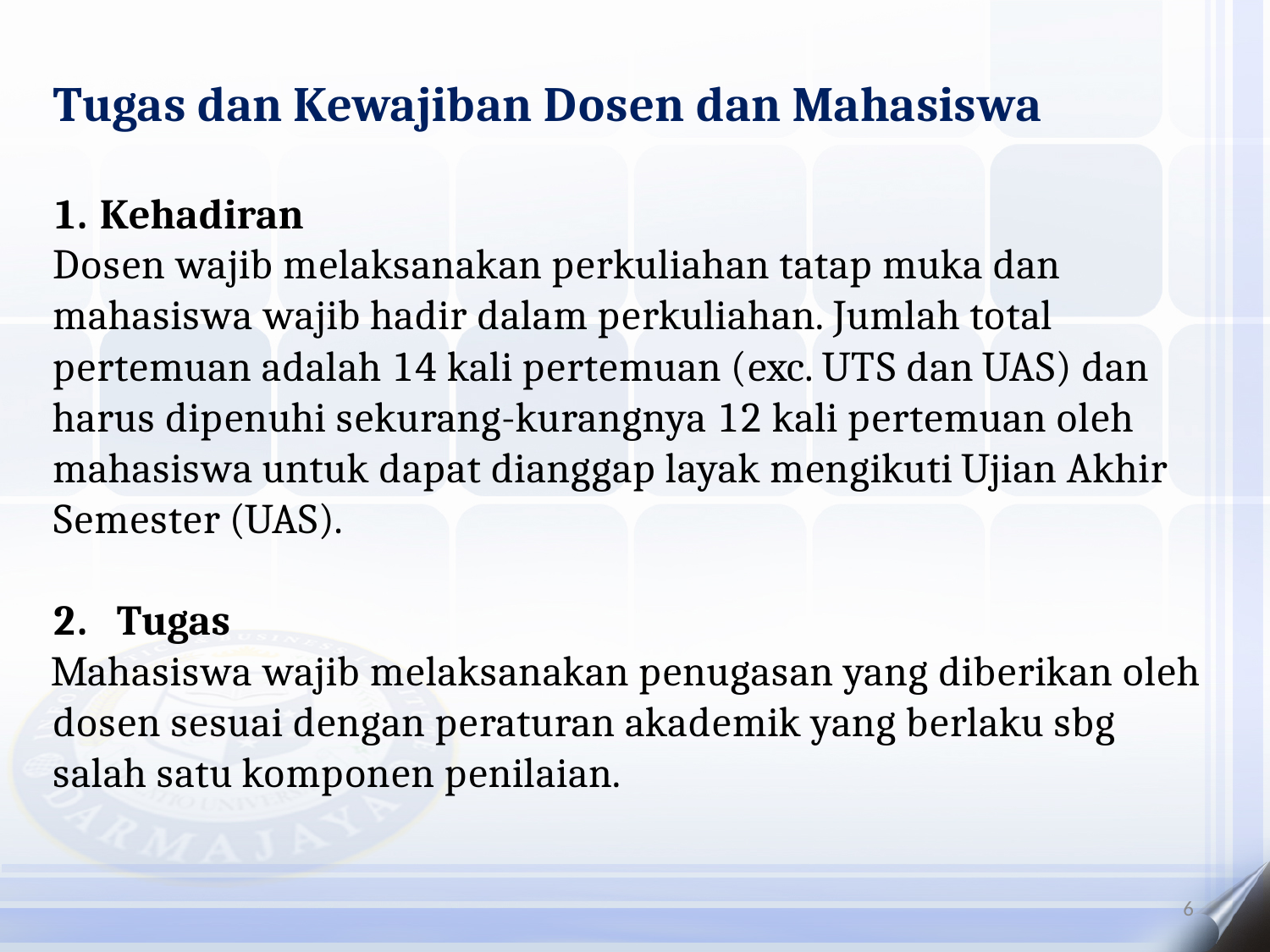

Tugas dan Kewajiban Dosen dan Mahasiswa
Kehadiran
Dosen wajib melaksanakan perkuliahan tatap muka dan mahasiswa wajib hadir dalam perkuliahan. Jumlah total pertemuan adalah 14 kali pertemuan (exc. UTS dan UAS) dan harus dipenuhi sekurang-kurangnya 12 kali pertemuan oleh mahasiswa untuk dapat dianggap layak mengikuti Ujian Akhir Semester (UAS).

Tugas
Mahasiswa wajib melaksanakan penugasan yang diberikan oleh dosen sesuai dengan peraturan akademik yang berlaku sbg salah satu komponen penilaian.
6